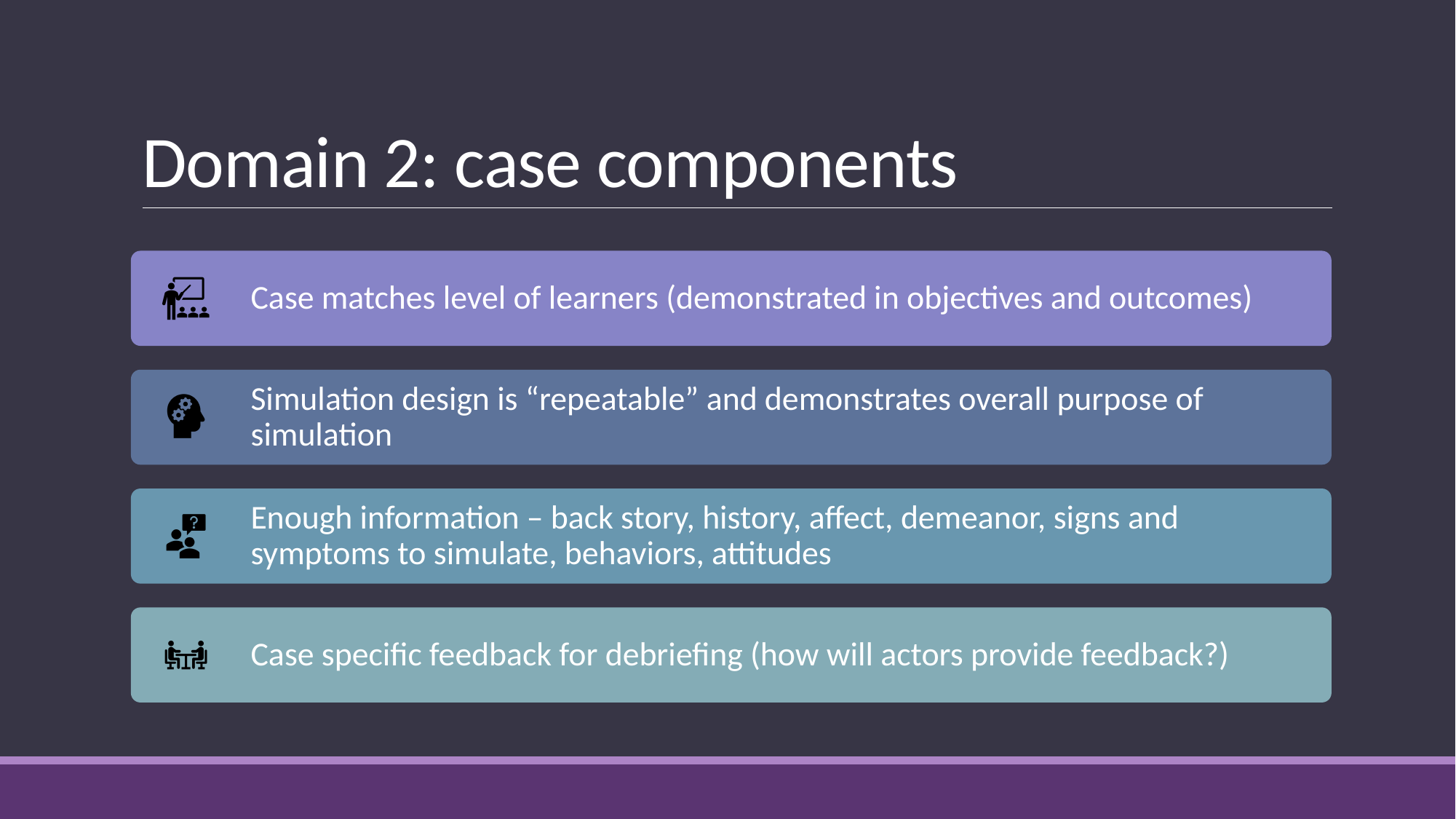

# Domain 2: case components
Case matches level of learners (demonstrated in objectives and outcomes)
Simulation design is “repeatable” and demonstrates overall purpose of simulation
Enough information – back story, history, affect, demeanor, signs and symptoms to simulate, behaviors, attitudes
Case specific feedback for debriefing (how will actors provide feedback?)